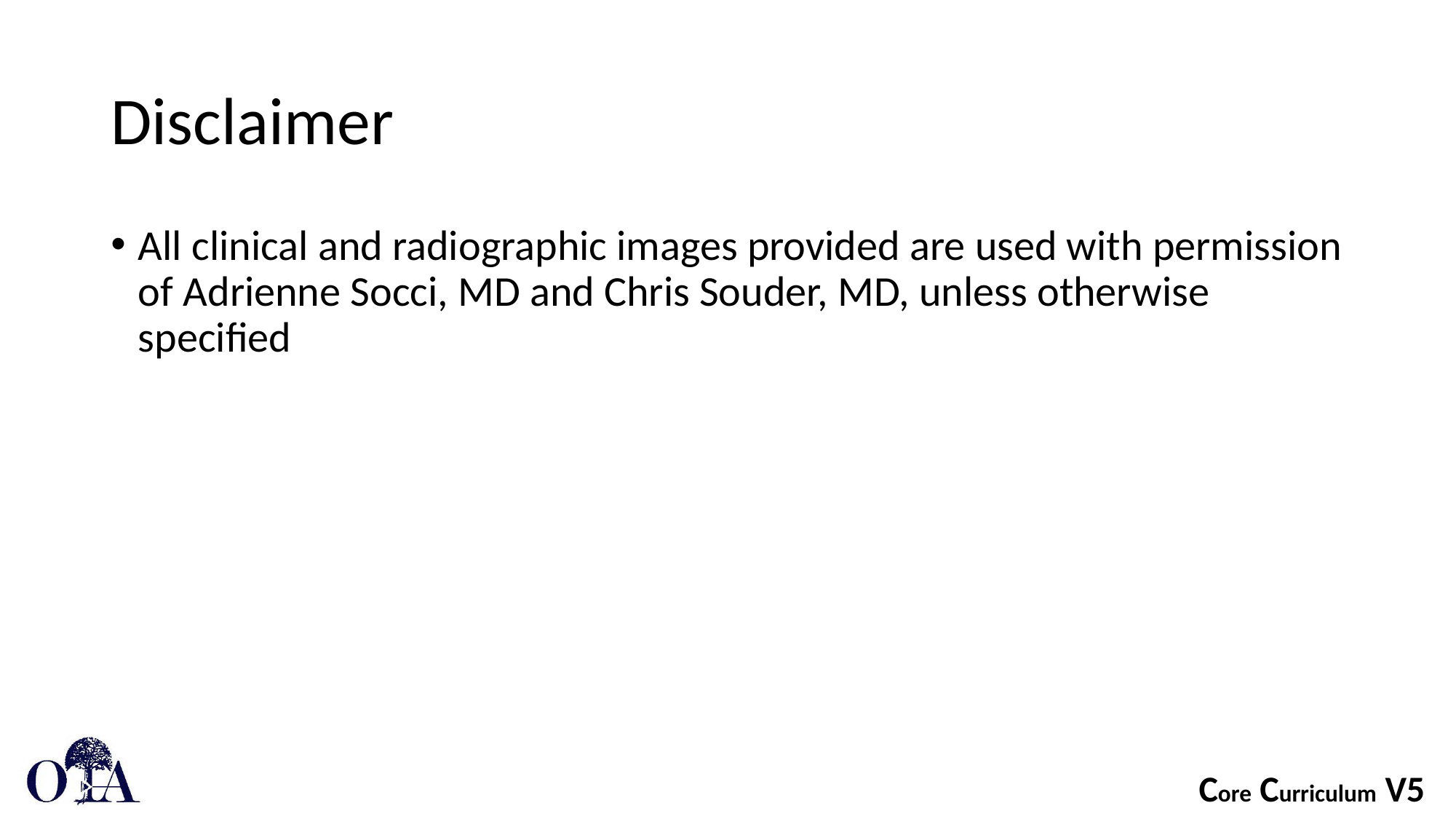

# Disclaimer
All clinical and radiographic images provided are used with permission of Adrienne Socci, MD and Chris Souder, MD, unless otherwise specified